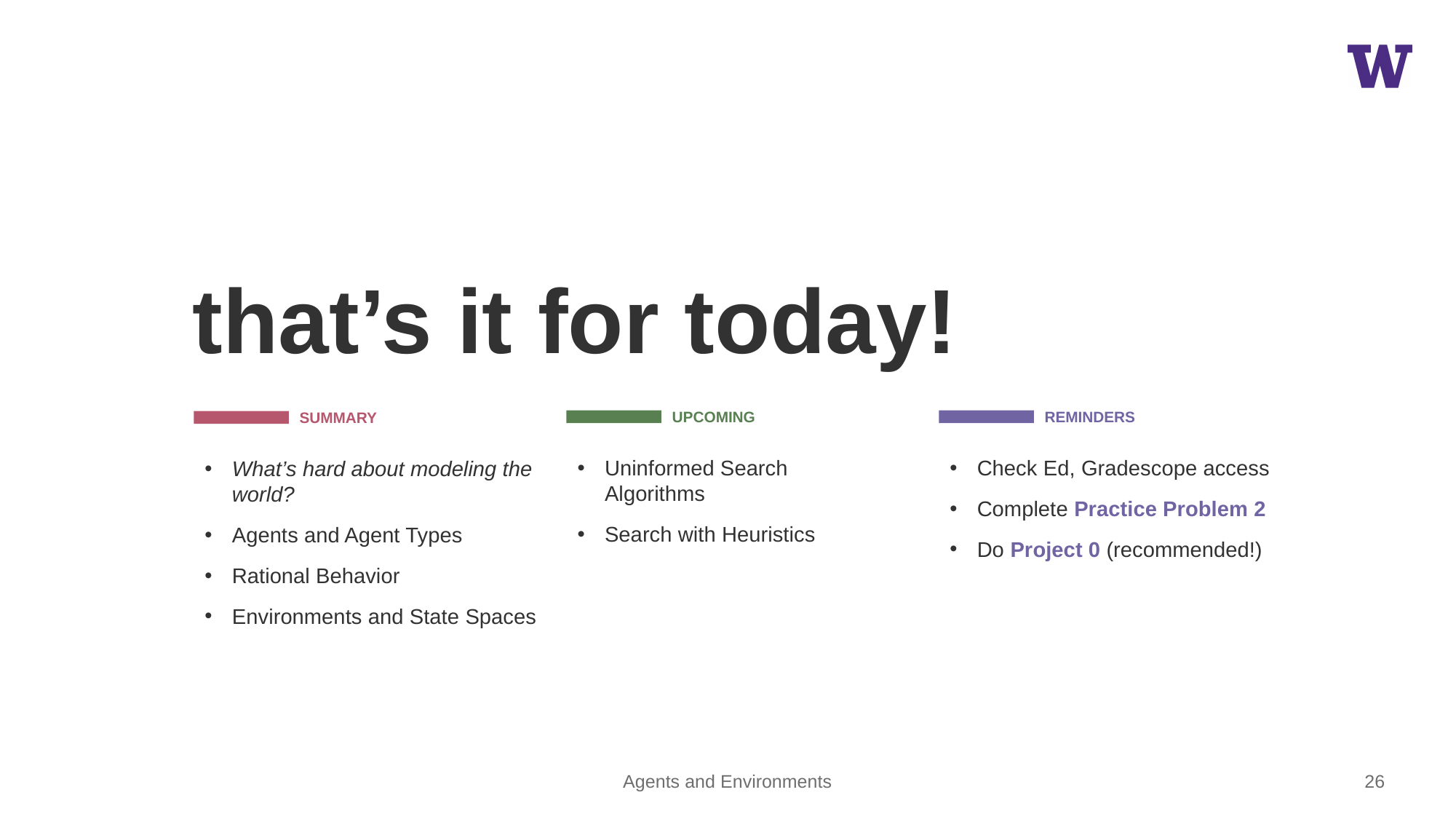

# that’s it for today!
Uninformed Search Algorithms
Search with Heuristics
Check Ed, Gradescope access
Complete Practice Problem 2
Do Project 0 (recommended!)
What’s hard about modeling the world?
Agents and Agent Types
Rational Behavior
Environments and State Spaces
26